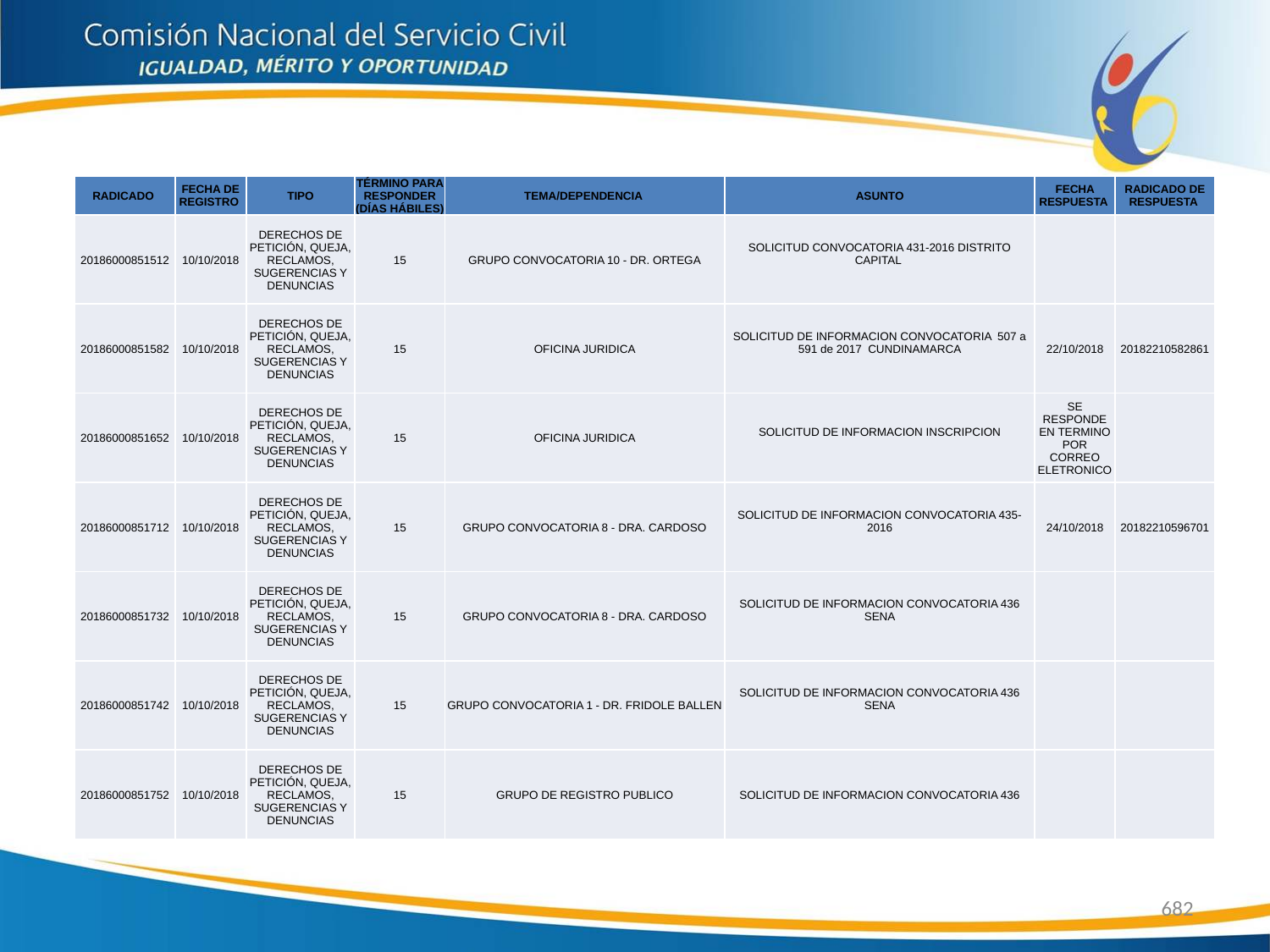

| RADICADO | FECHA DE REGISTRO | TIPO | TÉRMINO PARA RESPONDER (DÍAS HÁBILES) | TEMA/DEPENDENCIA | ASUNTO | FECHA RESPUESTA | RADICADO DE RESPUESTA |
| --- | --- | --- | --- | --- | --- | --- | --- |
| 20186000851512 | 10/10/2018 | DERECHOS DE PETICIÓN, QUEJA, RECLAMOS, SUGERENCIAS Y DENUNCIAS | 15 | GRUPO CONVOCATORIA 10 - DR. ORTEGA | SOLICITUD CONVOCATORIA 431-2016 DISTRITO CAPITAL |  |  |
| 20186000851582 | 10/10/2018 | DERECHOS DE PETICIÓN, QUEJA, RECLAMOS, SUGERENCIAS Y DENUNCIAS | 15 | OFICINA JURIDICA | SOLICITUD DE INFORMACION CONVOCATORIA 507 a 591 de 2017 CUNDINAMARCA | 22/10/2018 | 20182210582861 |
| 20186000851652 | 10/10/2018 | DERECHOS DE PETICIÓN, QUEJA, RECLAMOS, SUGERENCIAS Y DENUNCIAS | 15 | OFICINA JURIDICA | SOLICITUD DE INFORMACION INSCRIPCION | SE RESPONDE EN TERMINO POR CORREO ELETRONICO |  |
| 20186000851712 | 10/10/2018 | DERECHOS DE PETICIÓN, QUEJA, RECLAMOS, SUGERENCIAS Y DENUNCIAS | 15 | GRUPO CONVOCATORIA 8 - DRA. CARDOSO | SOLICITUD DE INFORMACION CONVOCATORIA 435-2016 | 24/10/2018 | 20182210596701 |
| 20186000851732 | 10/10/2018 | DERECHOS DE PETICIÓN, QUEJA, RECLAMOS, SUGERENCIAS Y DENUNCIAS | 15 | GRUPO CONVOCATORIA 8 - DRA. CARDOSO | SOLICITUD DE INFORMACION CONVOCATORIA 436 SENA |  |  |
| 20186000851742 | 10/10/2018 | DERECHOS DE PETICIÓN, QUEJA, RECLAMOS, SUGERENCIAS Y DENUNCIAS | 15 | GRUPO CONVOCATORIA 1 - DR. FRIDOLE BALLEN | SOLICITUD DE INFORMACION CONVOCATORIA 436 SENA |  |  |
| 20186000851752 | 10/10/2018 | DERECHOS DE PETICIÓN, QUEJA, RECLAMOS, SUGERENCIAS Y DENUNCIAS | 15 | GRUPO DE REGISTRO PUBLICO | SOLICITUD DE INFORMACION CONVOCATORIA 436 |  |  |
682